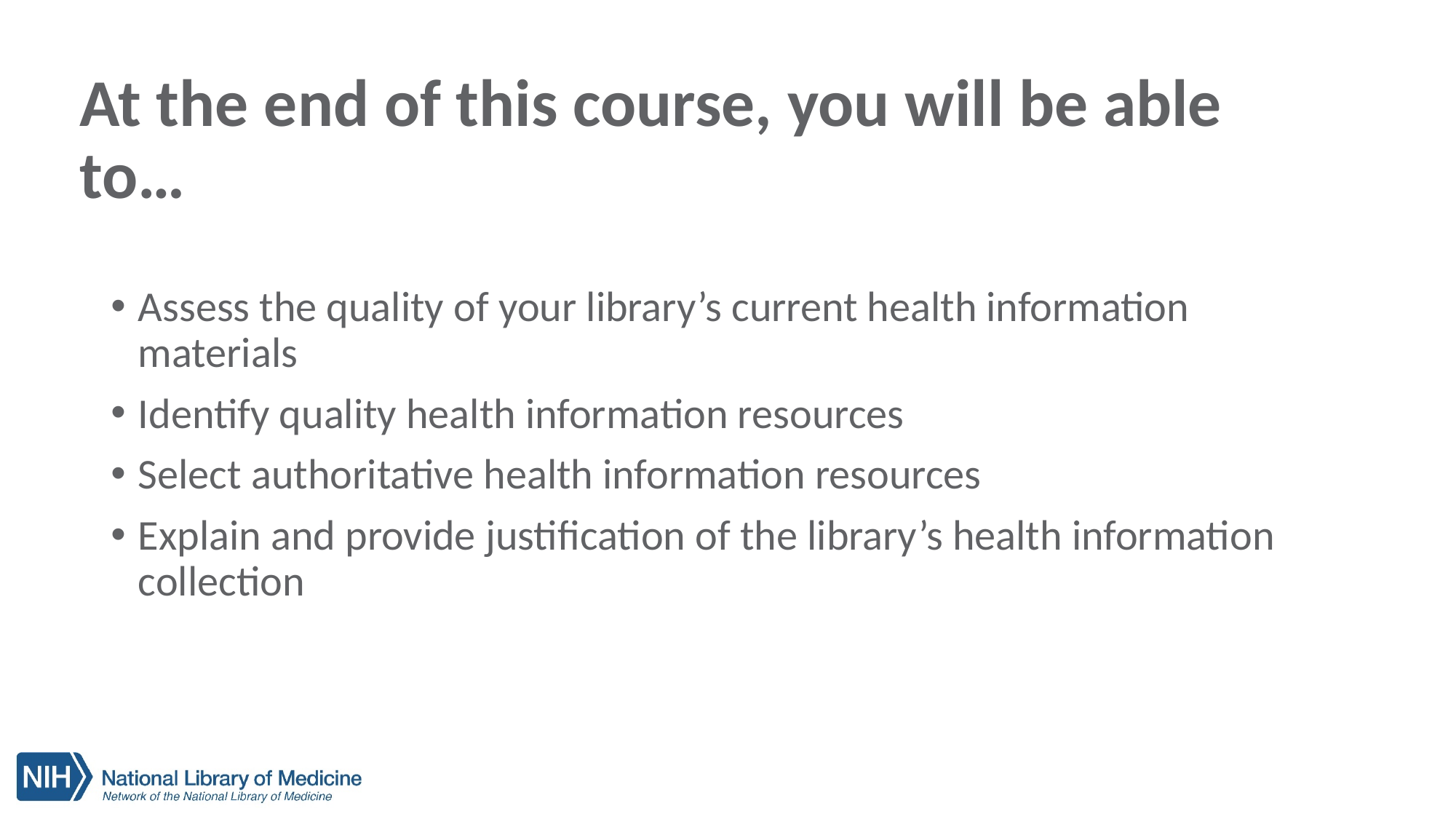

# At the end of this course, you will be able to…
Assess the quality of your library’s current health information materials
Identify quality health information resources
Select authoritative health information resources
Explain and provide justification of the library’s health information collection